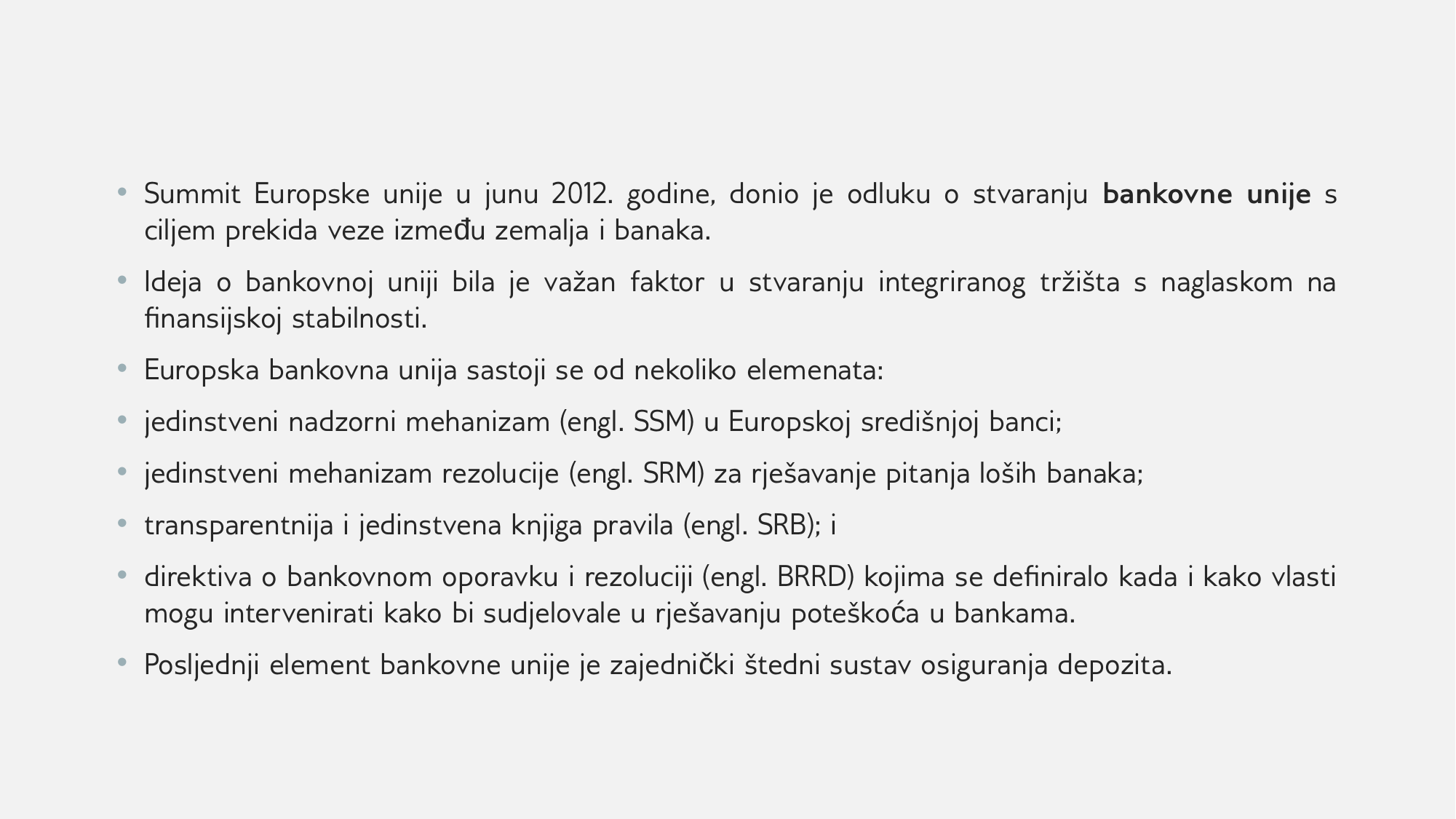

Summit Europske unije u junu 2012. godine, donio je odluku o stvaranju bankovne unije s ciljem prekida veze između zemalja i banaka.
Ideja o bankovnoj uniji bila je važan faktor u stvaranju integriranog tržišta s naglaskom na finansijskoj stabilnosti.
Europska bankovna unija sastoji se od nekoliko elemenata:
jedinstveni nadzorni mehanizam (engl. SSM) u Europskoj središnjoj banci;
jedinstveni mehanizam rezolucije (engl. SRM) za rješavanje pitanja loših banaka;
transparentnija i jedinstvena knjiga pravila (engl. SRB); i
direktiva o bankovnom oporavku i rezoluciji (engl. BRRD) kojima se definiralo kada i kako vlasti mogu intervenirati kako bi sudjelovale u rješavanju poteškoća u bankama.
Posljednji element bankovne unije je zajednički štedni sustav osiguranja depozita.